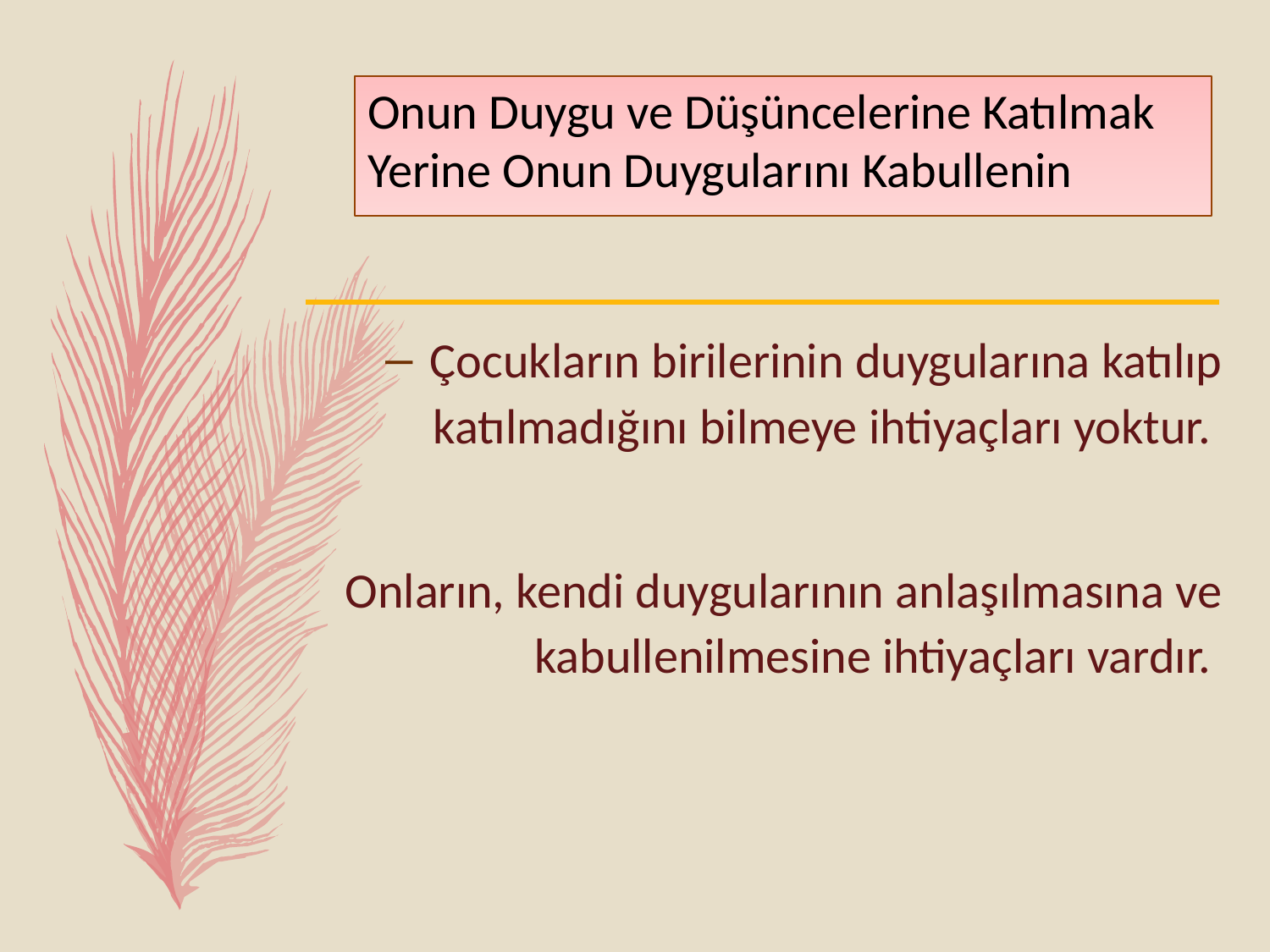

# Onun Duygu ve Düşüncelerine Katılmak Yerine Onun Duygularını Kabullenin
Çocukların birilerinin duygularına katılıp katılmadığını bilmeye ihtiyaçları yoktur.

  Onların, kendi duygularının anlaşılmasına ve kabullenilmesine ihtiyaçları vardır.